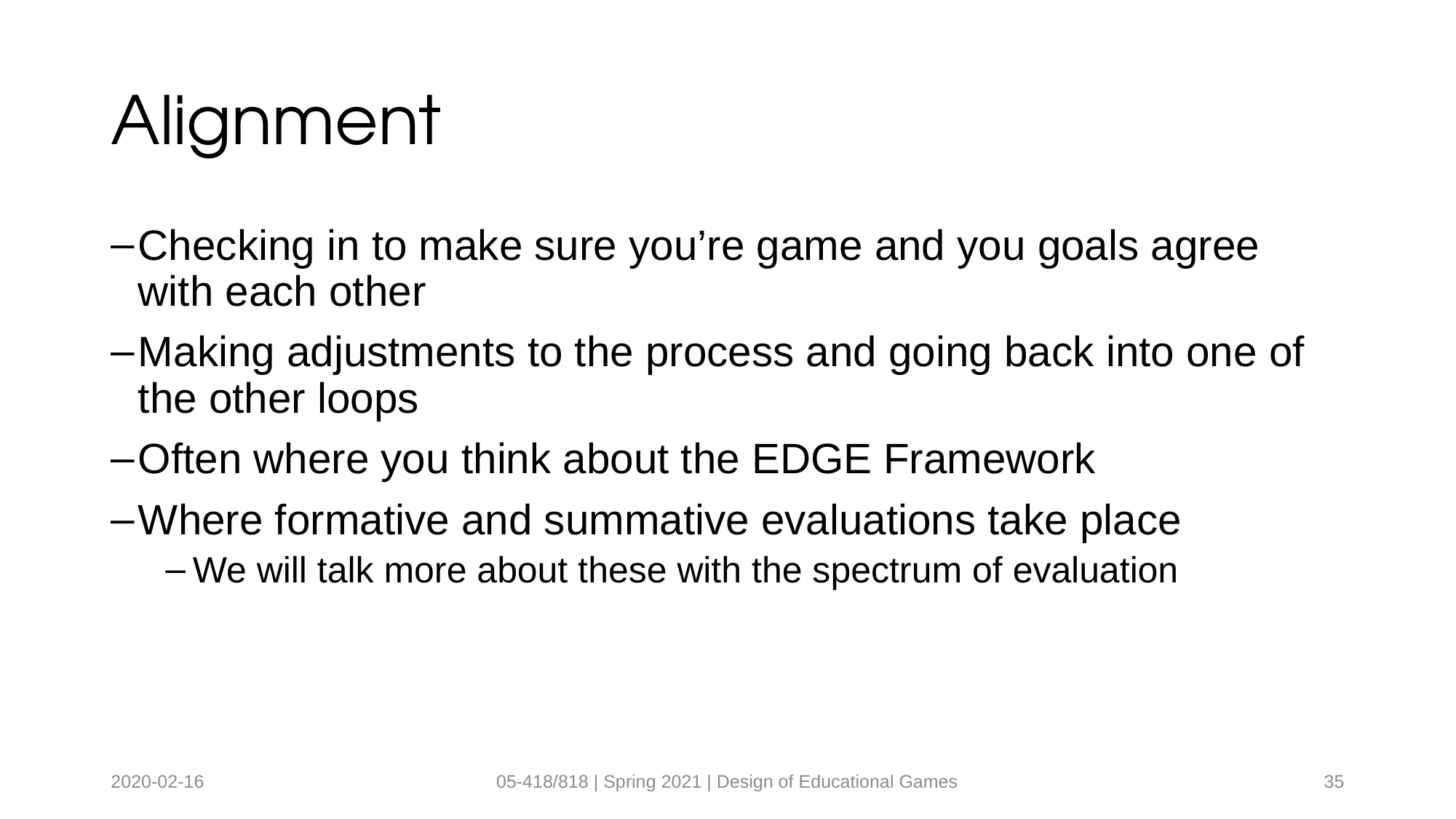

# Alignment
Checking in to make sure you’re game and you goals agree with each other
Making adjustments to the process and going back into one of the other loops
Often where you think about the EDGE Framework
Where formative and summative evaluations take place
We will talk more about these with the spectrum of evaluation

2020-02-16
05-418/818 | Spring 2021 | Design of Educational Games
35